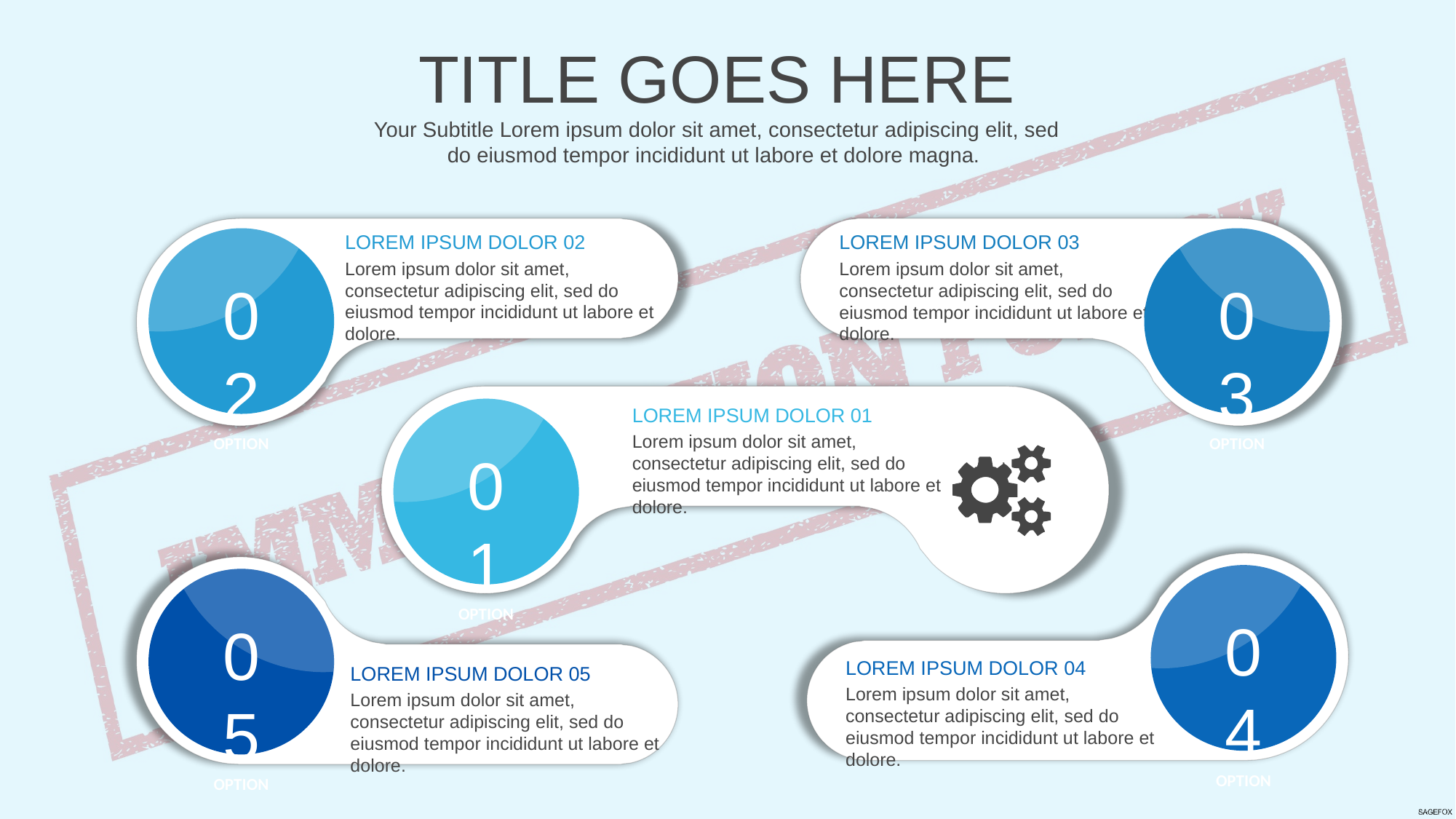

TITLE GOES HERE
Your Subtitle Lorem ipsum dolor sit amet, consectetur adipiscing elit, sed do eiusmod tempor incididunt ut labore et dolore magna.

LOREM IPSUM DOLOR 03

Lorem ipsum dolor sit amet, consectetur adipiscing elit, sed do eiusmod tempor incididunt ut labore et dolore.

LOREM IPSUM DOLOR 02

Lorem ipsum dolor sit amet, consectetur adipiscing elit, sed do eiusmod tempor incididunt ut labore et dolore.

03
OPTION

02
OPTION

LOREM IPSUM DOLOR 01

Lorem ipsum dolor sit amet, consectetur adipiscing elit, sed do eiusmod tempor incididunt ut labore et dolore.

01
OPTION

LOREM IPSUM DOLOR 04

Lorem ipsum dolor sit amet, consectetur adipiscing elit, sed do eiusmod tempor incididunt ut labore et dolore.

LOREM IPSUM DOLOR 05

Lorem ipsum dolor sit amet, consectetur adipiscing elit, sed do eiusmod tempor incididunt ut labore et dolore.

04
OPTION

05
OPTION